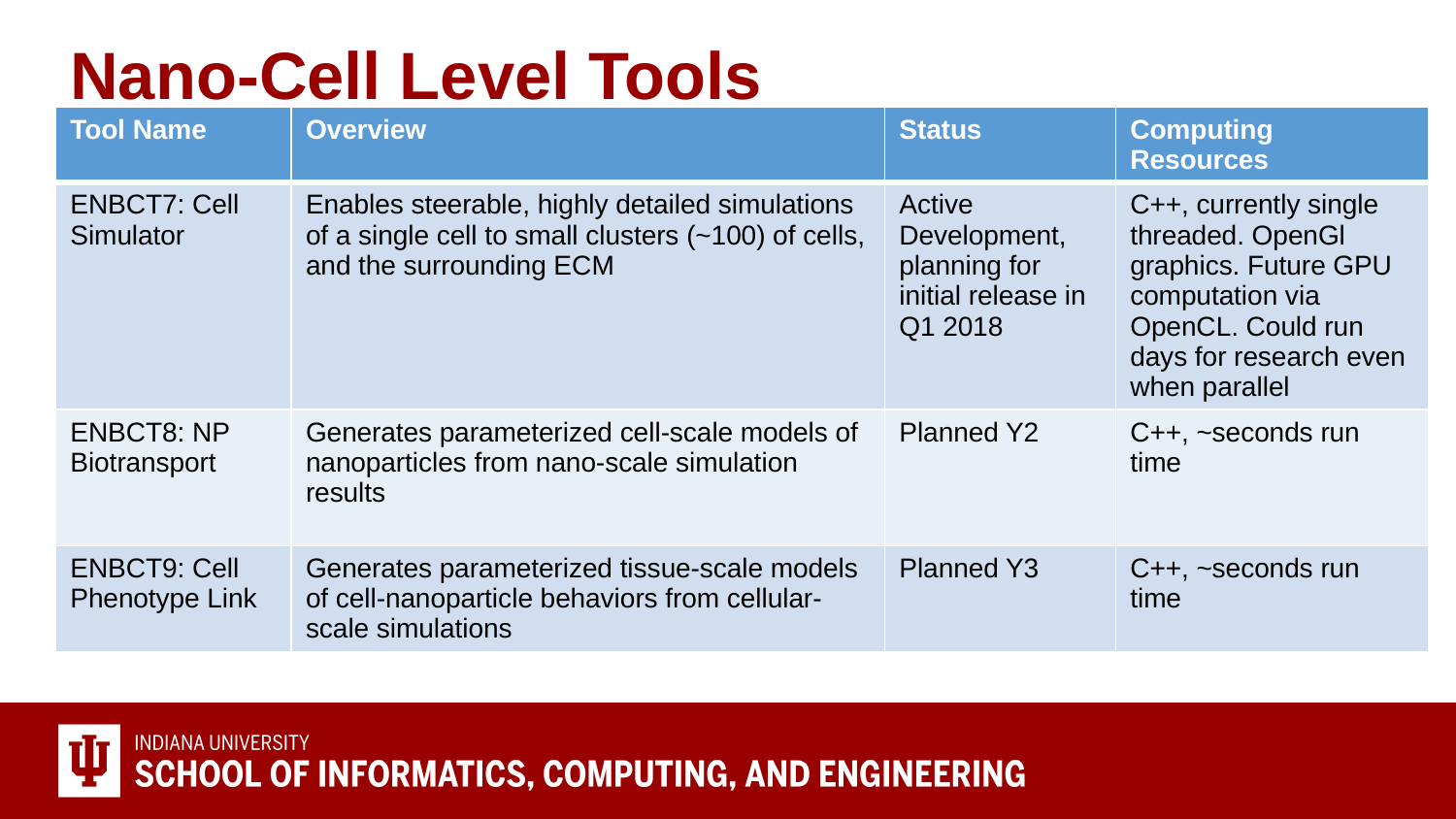

# Nano-Cell Level Tools
| Tool Name | Overview | Status | Computing Resources |
| --- | --- | --- | --- |
| ENBCT7: Cell Simulator | Enables steerable, highly detailed simulations of a single cell to small clusters (~100) of cells, and the surrounding ECM | Active Development, planning for initial release in Q1 2018 | C++, currently single threaded. OpenGl graphics. Future GPU computation via OpenCL. Could run days for research even when parallel |
| ENBCT8: NP Biotransport | Generates parameterized cell-scale models of nanoparticles from nano-scale simulation results | Planned Y2 | C++, ~seconds run time |
| ENBCT9: Cell Phenotype Link | Generates parameterized tissue-scale models of cell-nanoparticle behaviors from cellular-scale simulations | Planned Y3 | C++, ~seconds run time |